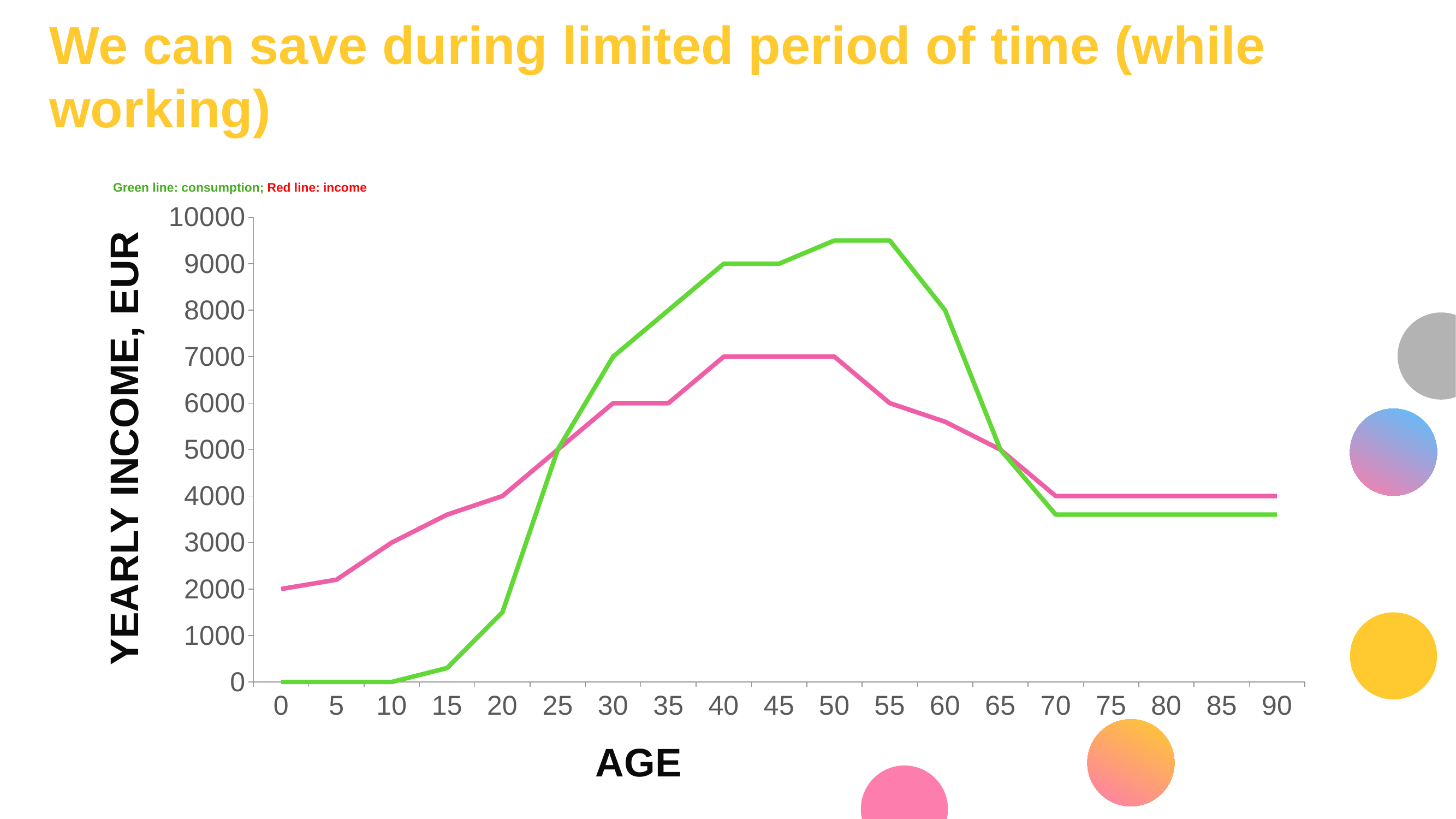

# We can save during limited period of time (while working) Green line: consumption; Red line: income

### Chart

| Category | Tarbimine | Sissetulek |
|---|---|---|
| 0 | 2000.0 | 0.0 |
| 5 | 2200.0 | 0.0 |
| 10 | 3000.0 | 0.0 |
| 15 | 3600.0 | 300.0 |
| 20 | 4000.0 | 1500.0 |
| 25 | 5000.0 | 5000.0 |
| 30 | 6000.0 | 7000.0 |
| 35 | 6000.0 | 8000.0 |
| 40 | 7000.0 | 9000.0 |
| 45 | 7000.0 | 9000.0 |
| 50 | 7000.0 | 9500.0 |
| 55 | 6000.0 | 9500.0 |
| 60 | 5600.0 | 8000.0 |
| 65 | 5000.0 | 5000.0 |
| 70 | 4000.0 | 3600.0 |
| 75 | 4000.0 | 3600.0 |
| 80 | 4000.0 | 3600.0 |
| 85 | 4000.0 | 3600.0 |
| 90 | 4000.0 | 3600.0 |
YEARLY INCOME, EUR
AGE